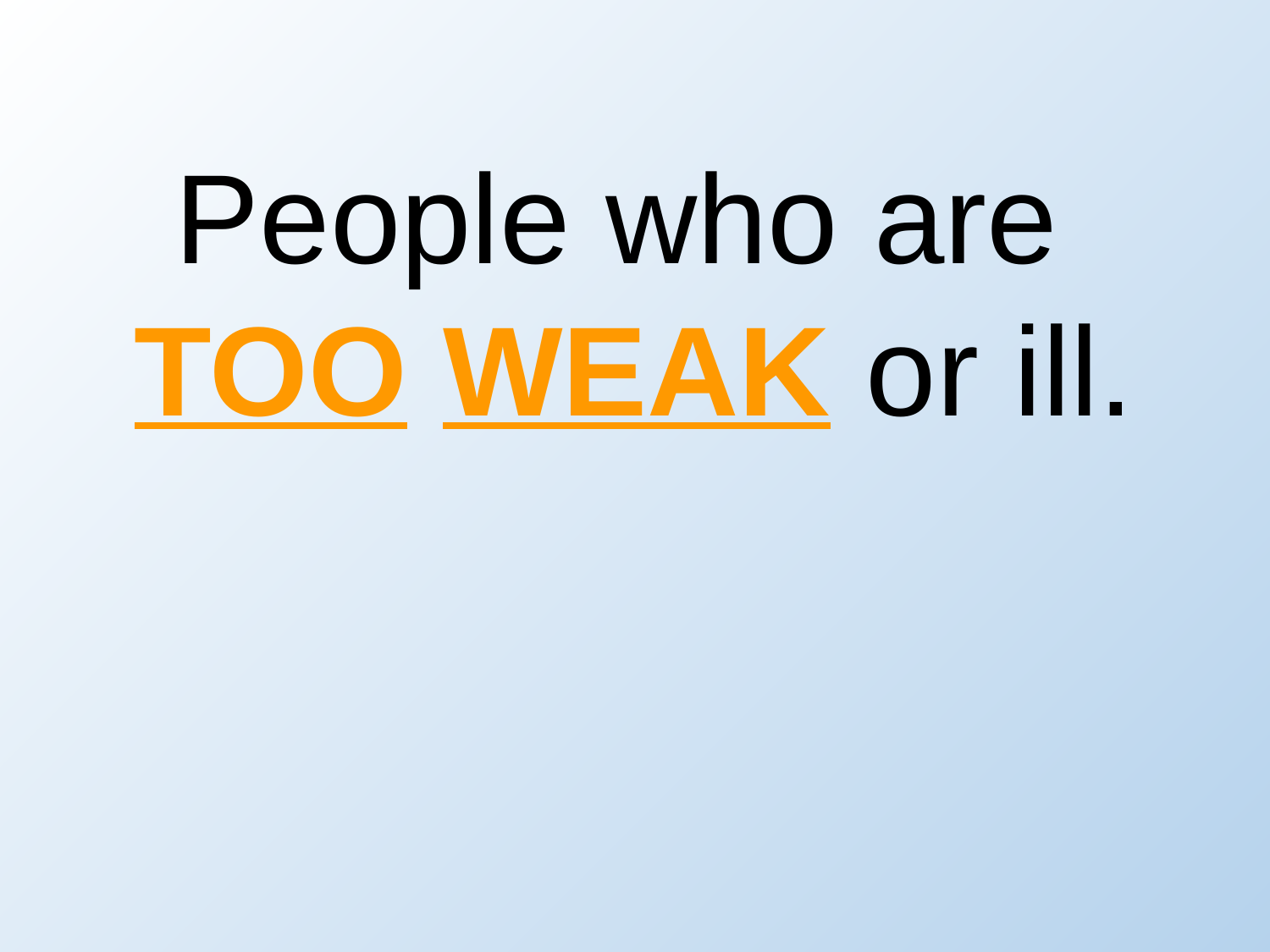

People who are
TOO WEAK or ill.